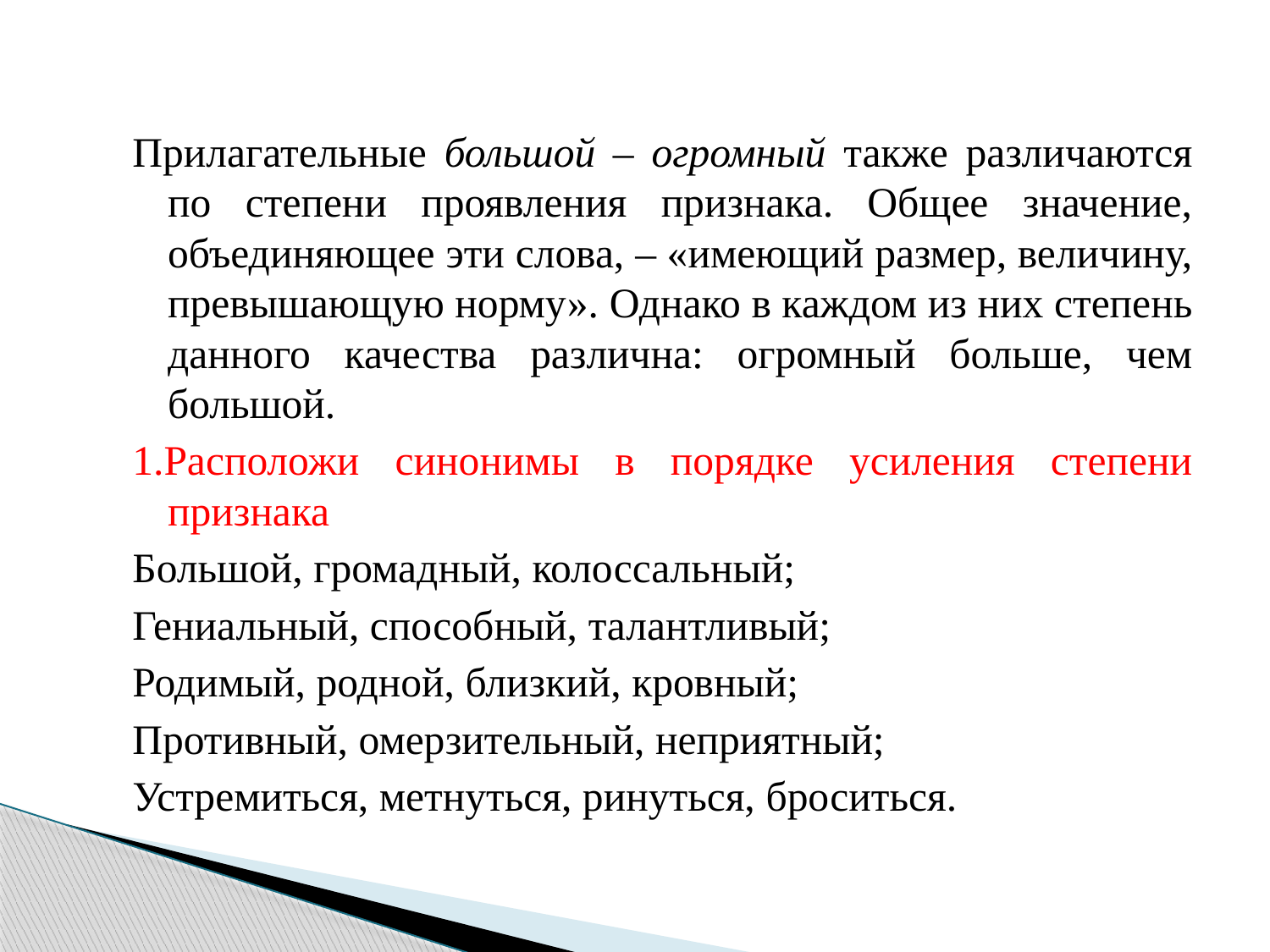

Прилагательные большой – огромный также различаются по степени проявления признака. Общее значение, объединяющее эти слова, – «имеющий размер, величину, превышающую норму». Однако в каждом из них степень данного качества различна: огромный больше, чем большой.
1.Расположи синонимы в порядке усиления степени признака
Большой, громадный, колоссальный;
Гениальный, способный, талантливый;
Родимый, родной, близкий, кровный;
Противный, омерзительный, неприятный;
Устремиться, метнуться, ринуться, броситься.